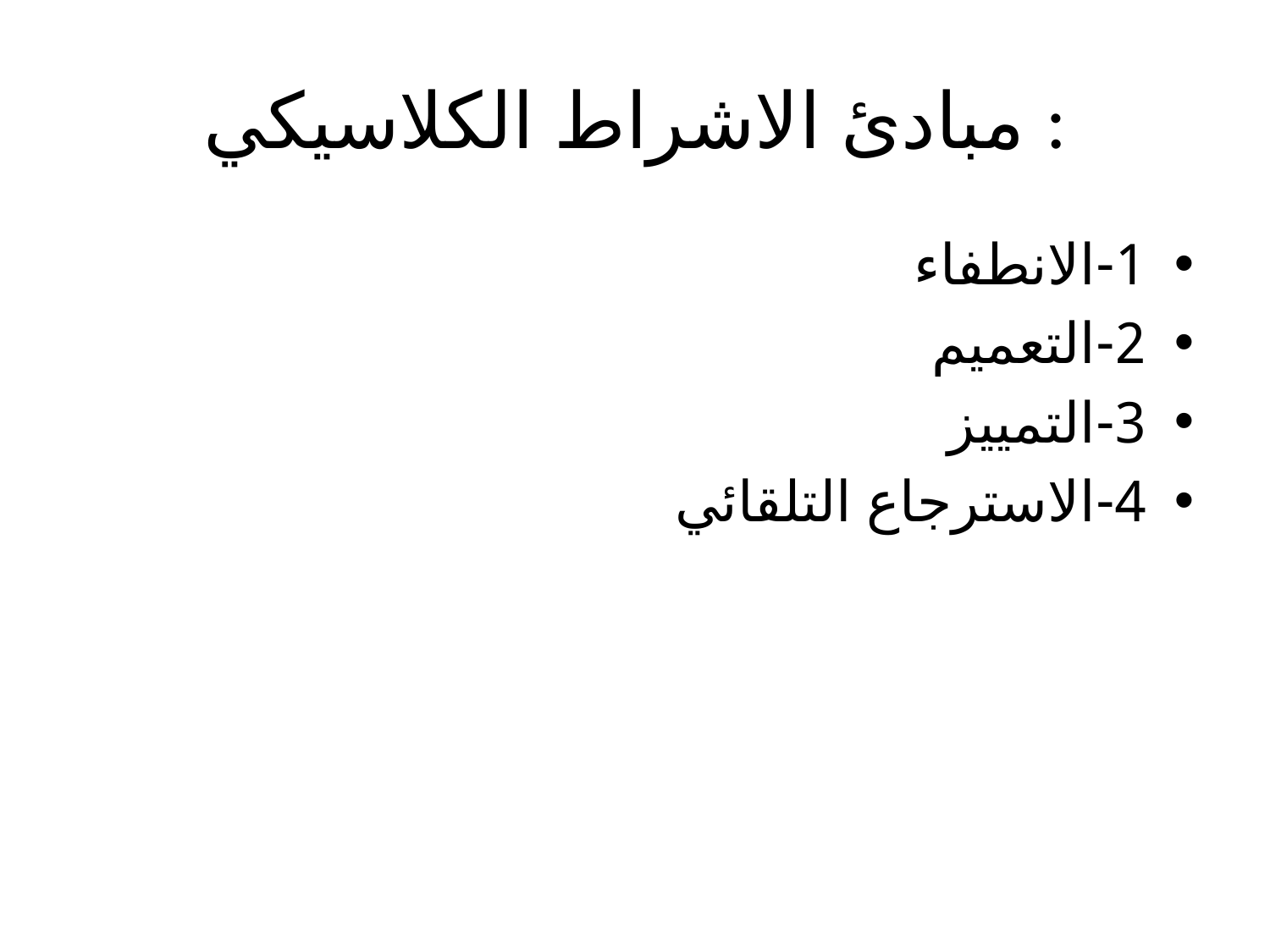

# مبادئ الاشراط الكلاسيكي :
1-الانطفاء
2-التعميم
3-التمييز
4-الاسترجاع التلقائي